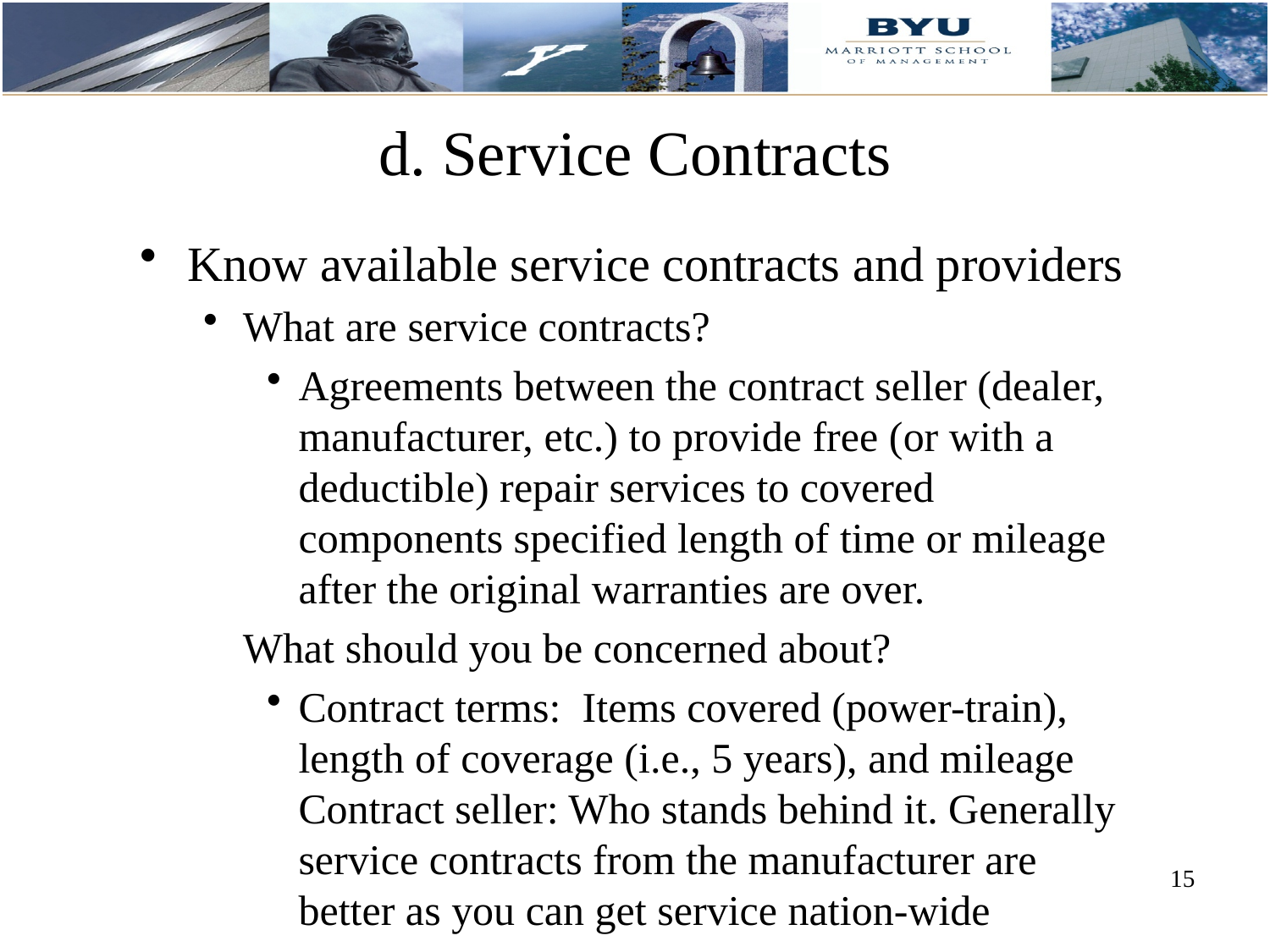

# d. Service Contracts
Know available service contracts and providers
What are service contracts?
Agreements between the contract seller (dealer, manufacturer, etc.) to provide free (or with a deductible) repair services to covered components specified length of time or mileage after the original warranties are over.
	What should you be concerned about?
Contract terms:  Items covered (power-train), length of coverage (i.e., 5 years), and mileage Contract seller: Who stands behind it. Generally service contracts from the manufacturer are better as you can get service nation-wide